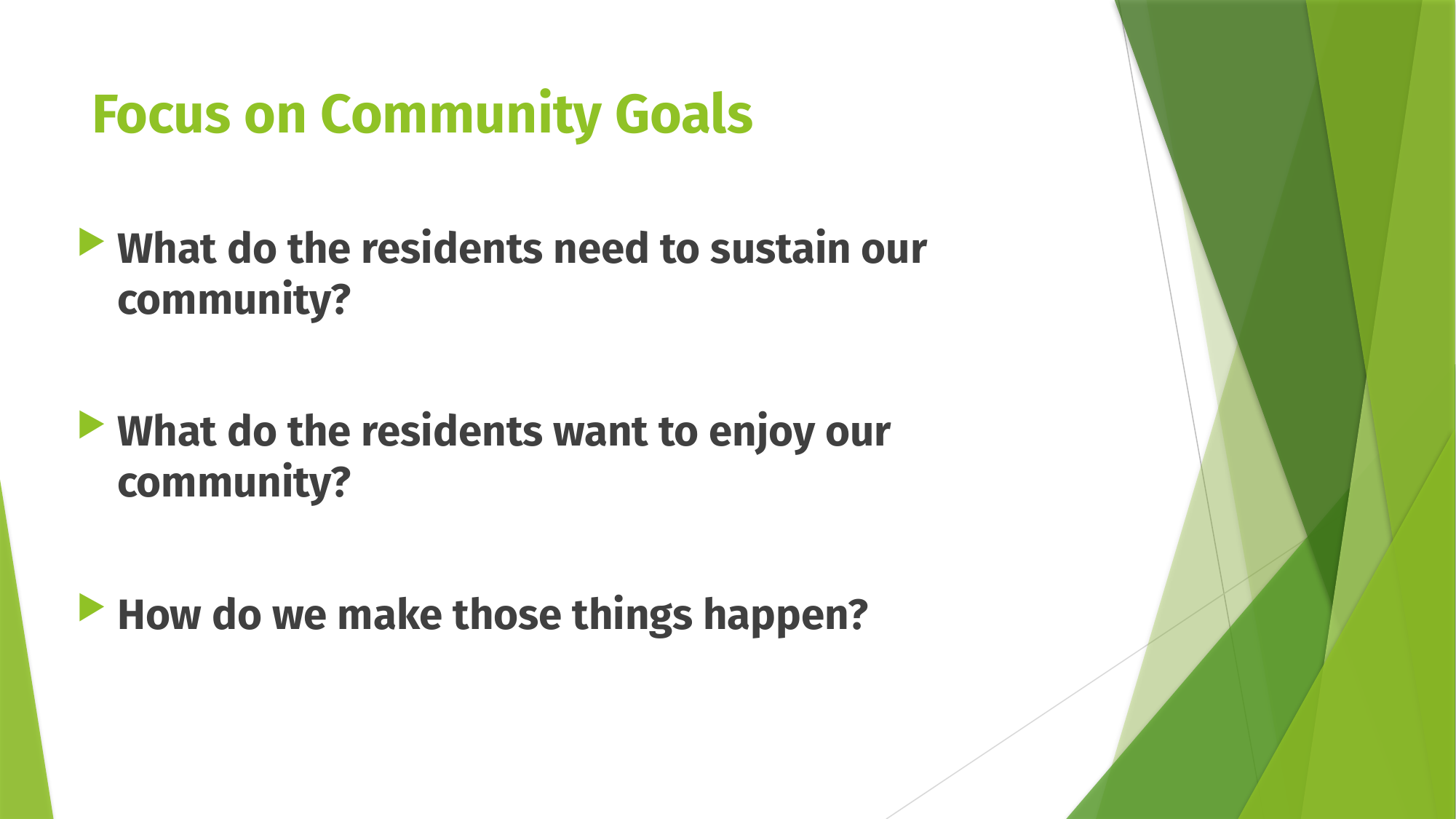

# Focus on Community Goals
What do the residents need to sustain our community?

What do the residents want to enjoy our community?

How do we make those things happen?